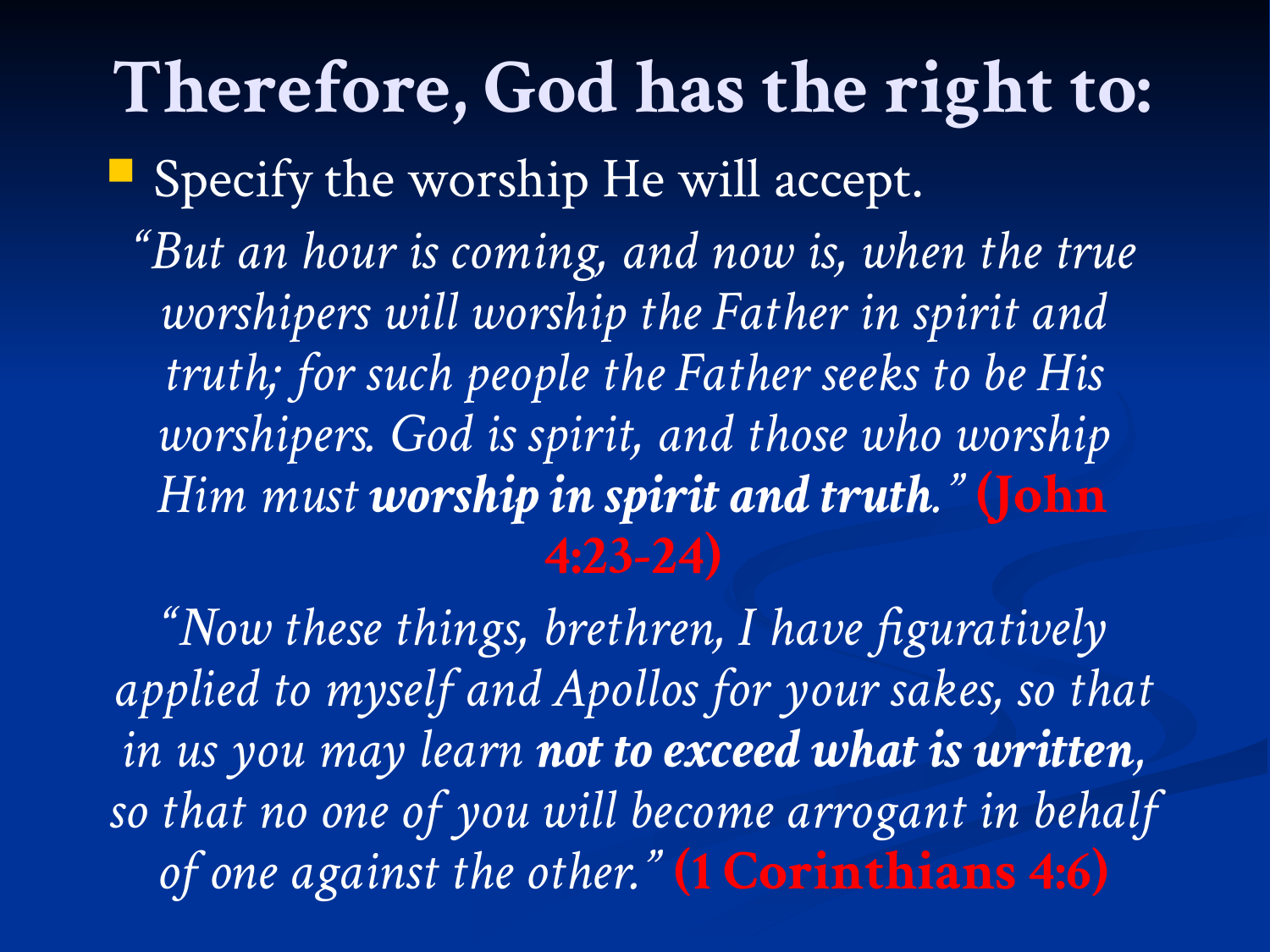

# Therefore, God has the right to:
Specify the worship He will accept.
“But an hour is coming, and now is, when the true worshipers will worship the Father in spirit and truth; for such people the Father seeks to be His worshipers. God is spirit, and those who worship Him must worship in spirit and truth.” (John 4:23-24)
“Now these things, brethren, I have figuratively applied to myself and Apollos for your sakes, so that in us you may learn not to exceed what is written, so that no one of you will become arrogant in behalf of one against the other.” (1 Corinthians 4:6)